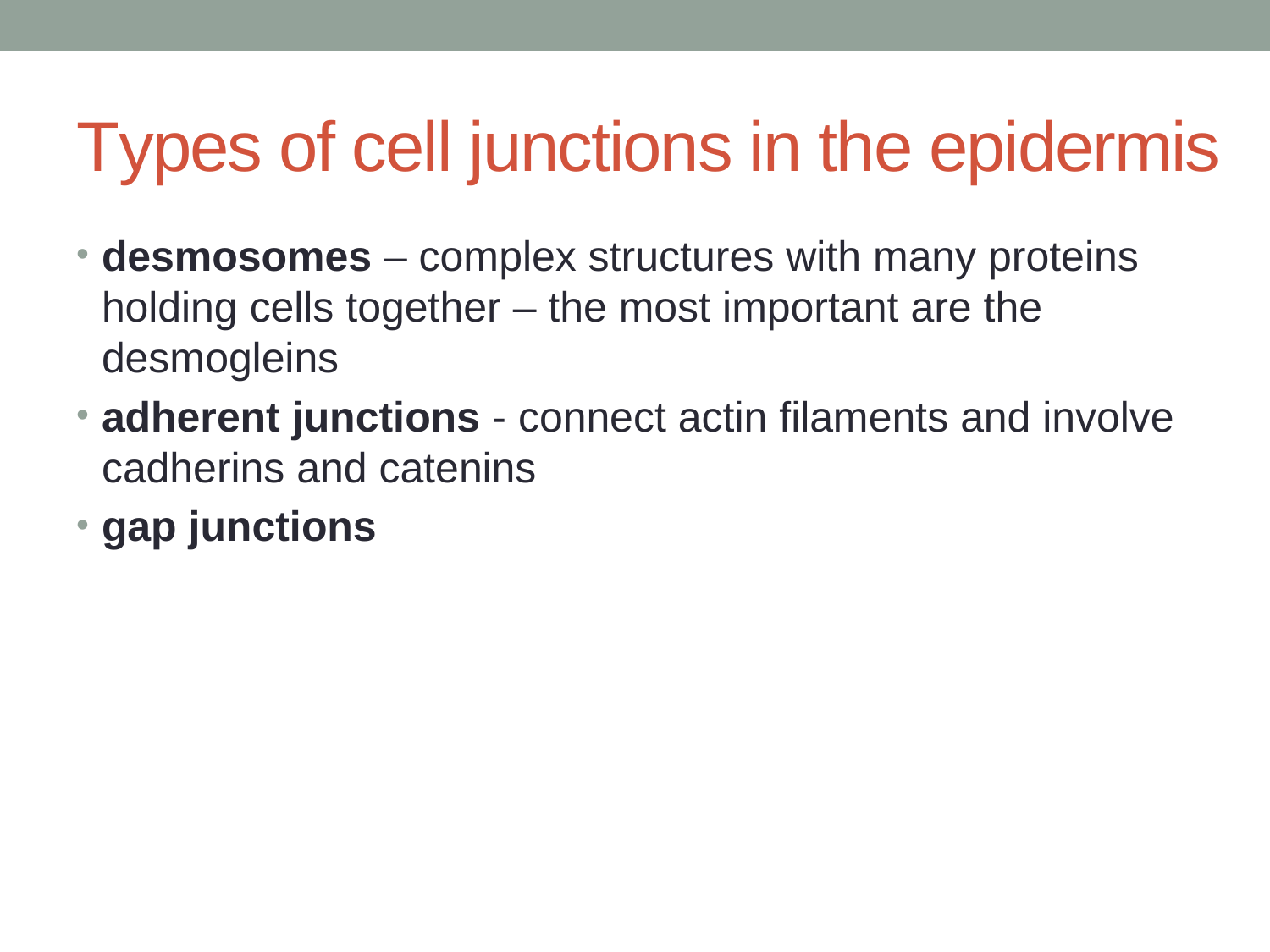

# Types of cell junctions in the epidermis
desmosomes – complex structures with many proteins holding cells together – the most important are the desmogleins
adherent junctions - connect actin filaments and involve cadherins and catenins
gap junctions